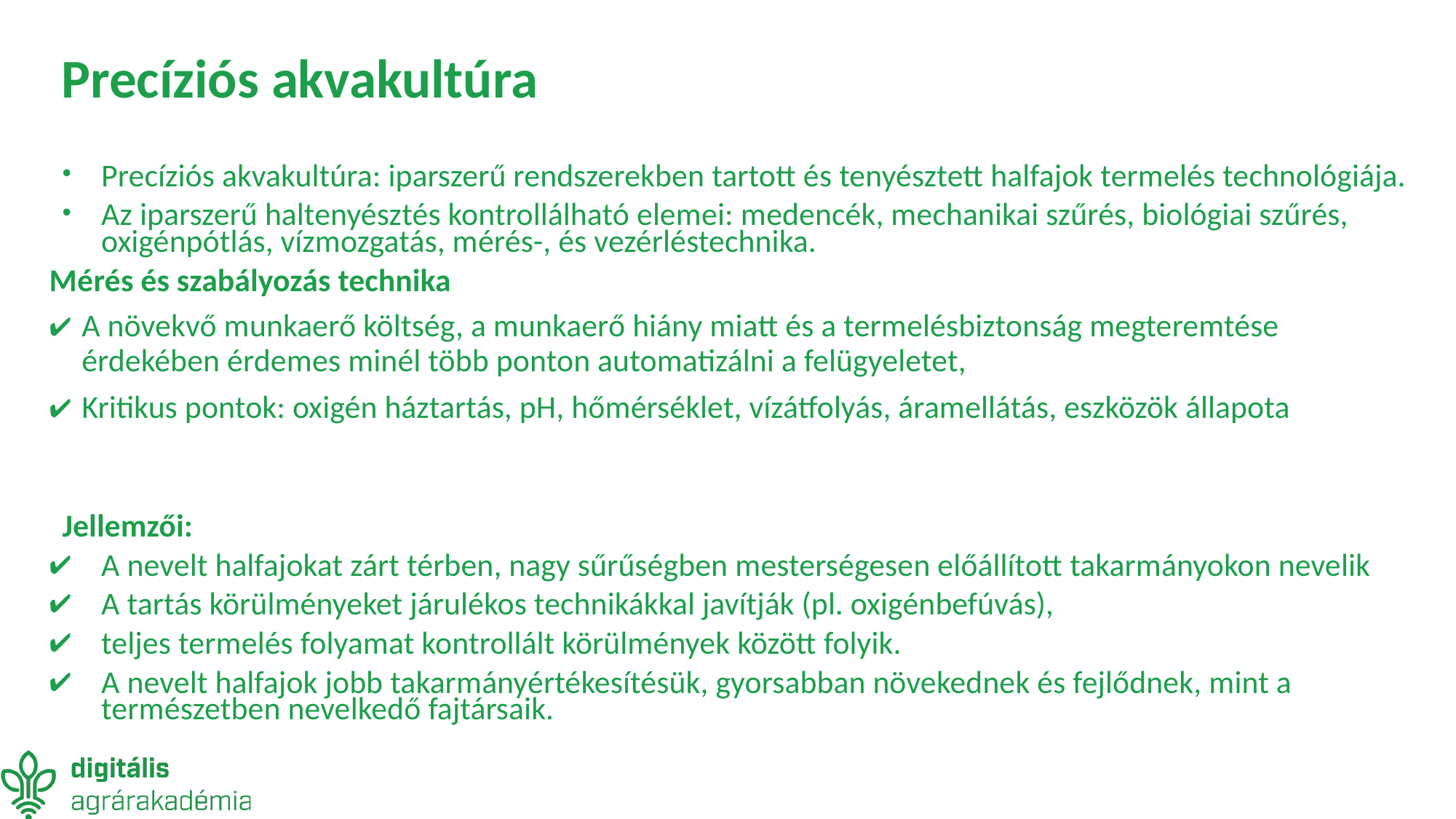

# Precíziós akvakultúra
Precíziós akvakultúra: iparszerű rendszerekben tartott és tenyésztett halfajok termelés technológiája.
Az iparszerű haltenyésztés kontrollálható elemei: medencék, mechanikai szűrés, biológiai szűrés, oxigénpótlás, vízmozgatás, mérés-, és vezérléstechnika.
Mérés és szabályozás technika
A növekvő munkaerő költség, a munkaerő hiány miatt és a termelésbiztonság megteremtése érdekében érdemes minél több ponton automatizálni a felügyeletet,
Kritikus pontok: oxigén háztartás, pH, hőmérséklet, vízátfolyás, áramellátás, eszközök állapota

Jellemzői:
A nevelt halfajokat zárt térben, nagy sűrűségben mesterségesen előállított takarmányokon nevelik
A tartás körülményeket járulékos technikákkal javítják (pl. oxigénbefúvás),
teljes termelés folyamat kontrollált körülmények között folyik.
A nevelt halfajok jobb takarmányértékesítésük, gyorsabban növekednek és fejlődnek, mint a természetben nevelkedő fajtársaik.